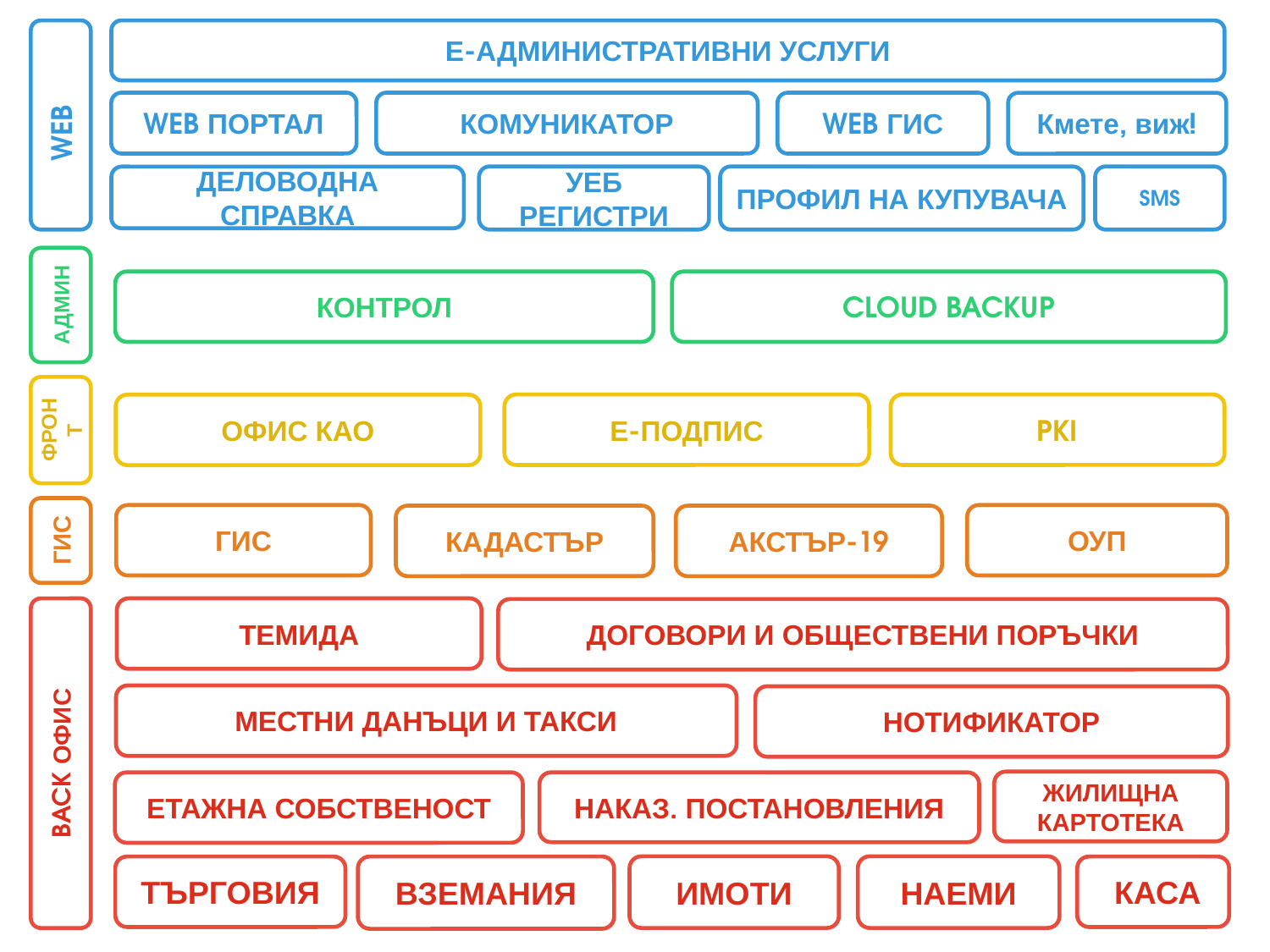

Е-АДМИНИСТРАТИВНИ УСЛУГИ
WEB ПОРТАЛ
КОМУНИКАТОР
WEB ГИС
Кмете, виж!
WEB
УЕБ РЕГИСТРИ
ПРОФИЛ НА КУПУВАЧА
SMS
ДЕЛОВОДНА СПРАВКА
КОНТРОЛ
CLOUD BACKUP
АДМИН
PKI
Е-ПОДПИС
ОФИС КАО
ФРОНТ
ОУП
ГИС
КАДАСТЪР
АКСТЪР-19
ГИС
ТЕМИДА
ДОГОВОРИ И ОБЩЕСТВЕНИ ПОРЪЧКИ
МЕСТНИ ДАНЪЦИ И ТАКСИ
НОТИФИКАТОР
BACK ОФИС
ЖИЛИЩНА КАРТОТЕКА
ЕТАЖНА СОБСТВЕНОСТ
НАКАЗ. ПОСТАНОВЛЕНИЯ
НАЕМИ
ИМОТИ
ТЪРГОВИЯ
 КАСА
ВЗЕМАНИЯ